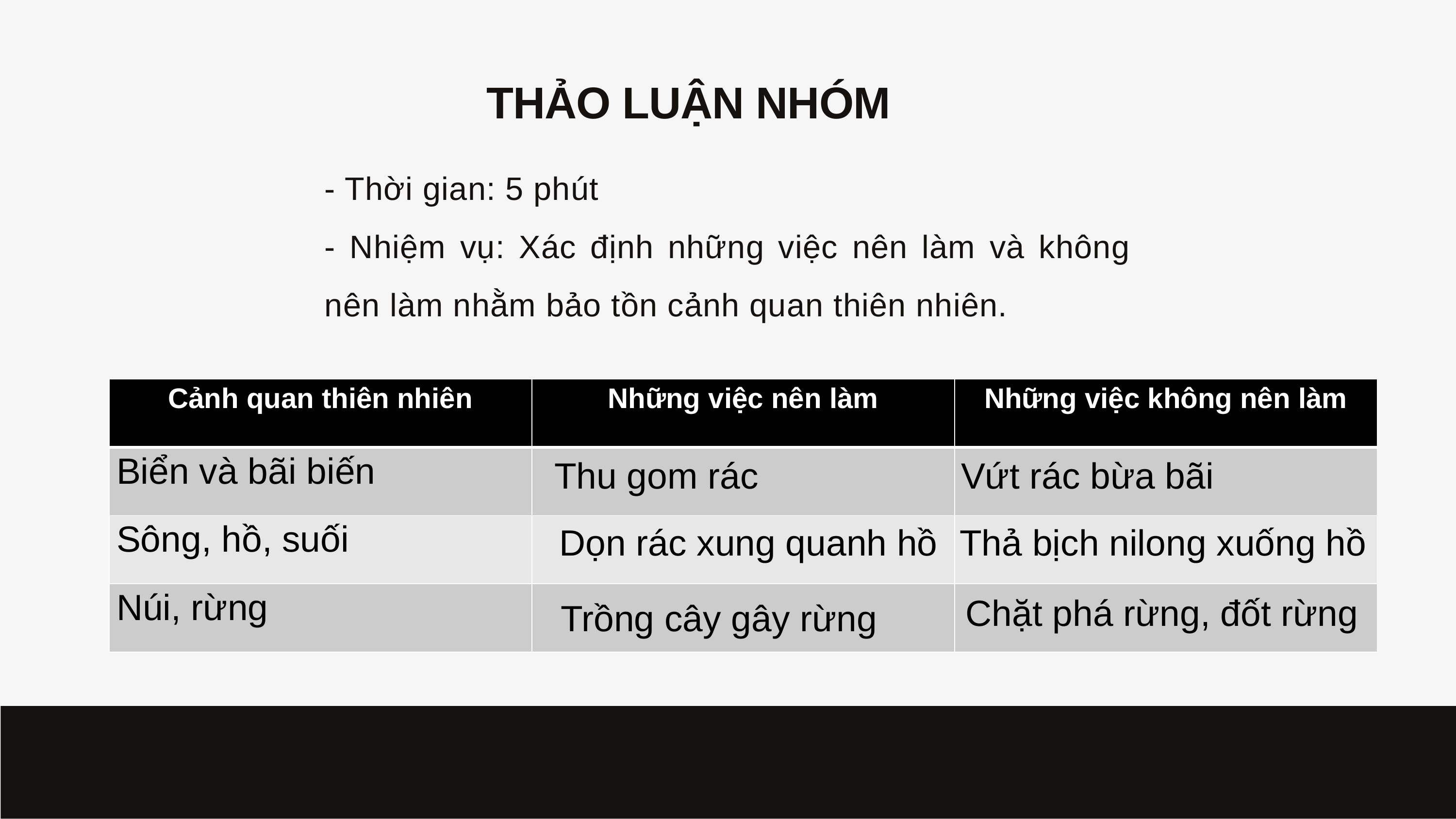

THẢO LUẬN NHÓM
- Thời gian: 5 phút
- Nhiệm vụ: Xác định những việc nên làm và không nên làm nhằm bảo tồn cảnh quan thiên nhiên.
| Cảnh quan thiên nhiên | Những việc nên làm | Những việc không nên làm |
| --- | --- | --- |
| Biển và bãi biến |  |  |
| Sông, hồ, suối |  |  |
| Núi, rừng |  |  |
Thu gom rác
Vứt rác bừa bãi
Dọn rác xung quanh hồ
Thả bịch nilong xuống hồ
Chặt phá rừng, đốt rừng
Trồng cây gây rừng